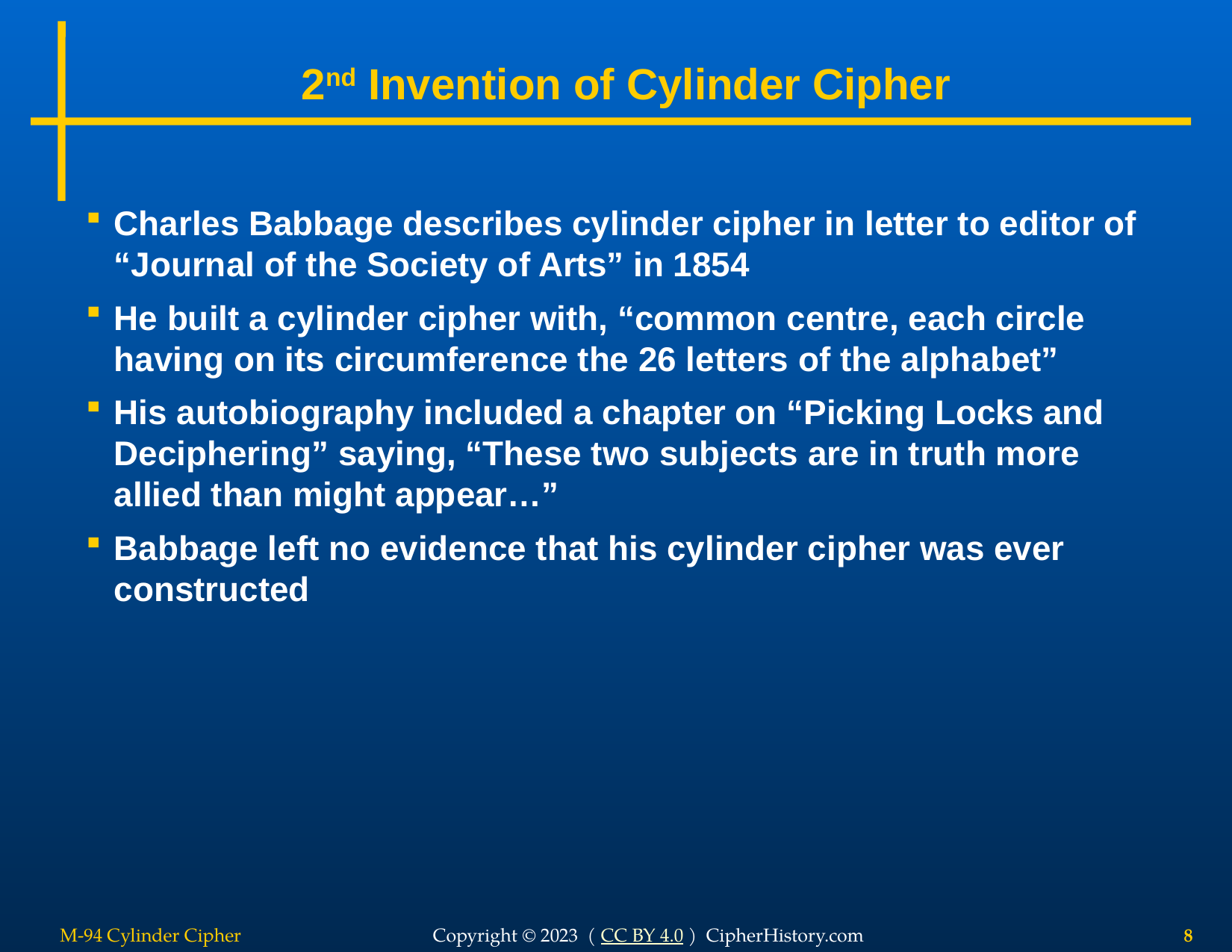

# 2nd Invention of Cylinder Cipher
Charles Babbage describes cylinder cipher in letter to editor of “Journal of the Society of Arts” in 1854
He built a cylinder cipher with, “common centre, each circle having on its circumference the 26 letters of the alphabet”
His autobiography included a chapter on “Picking Locks and Deciphering” saying, “These two subjects are in truth more allied than might appear…”
Babbage left no evidence that his cylinder cipher was ever constructed
M-94 Cylinder Cipher
8